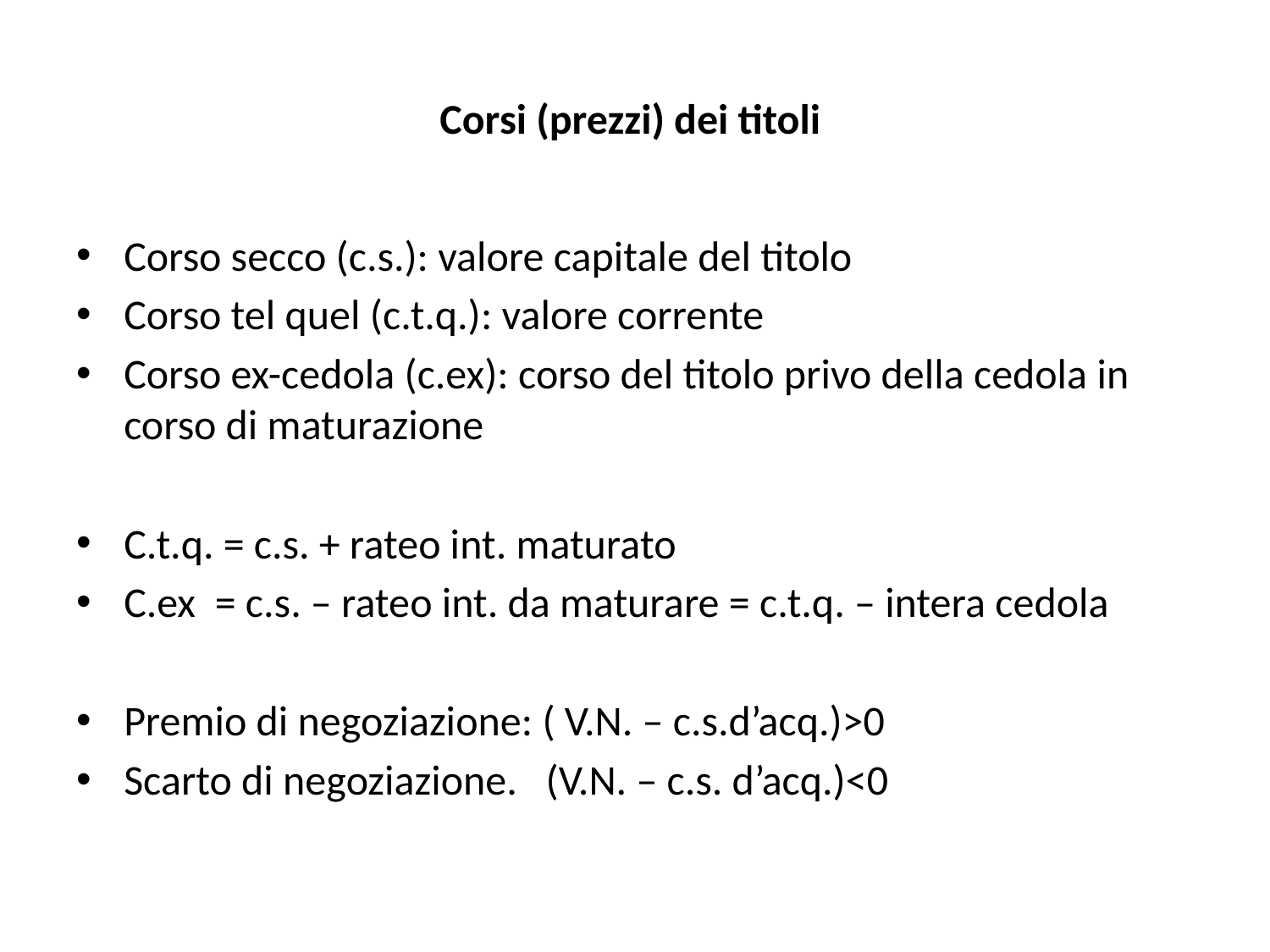

# Corsi (prezzi) dei titoli
Corso secco (c.s.): valore capitale del titolo
Corso tel quel (c.t.q.): valore corrente
Corso ex-cedola (c.ex): corso del titolo privo della cedola in corso di maturazione

C.t.q. = c.s. + rateo int. maturato
C.ex  = c.s. – rateo int. da maturare = c.t.q. – intera cedola

Premio di negoziazione: ( V.N. – c.s.d’acq.)>0
Scarto di negoziazione.   (V.N. – c.s. d’acq.)<0